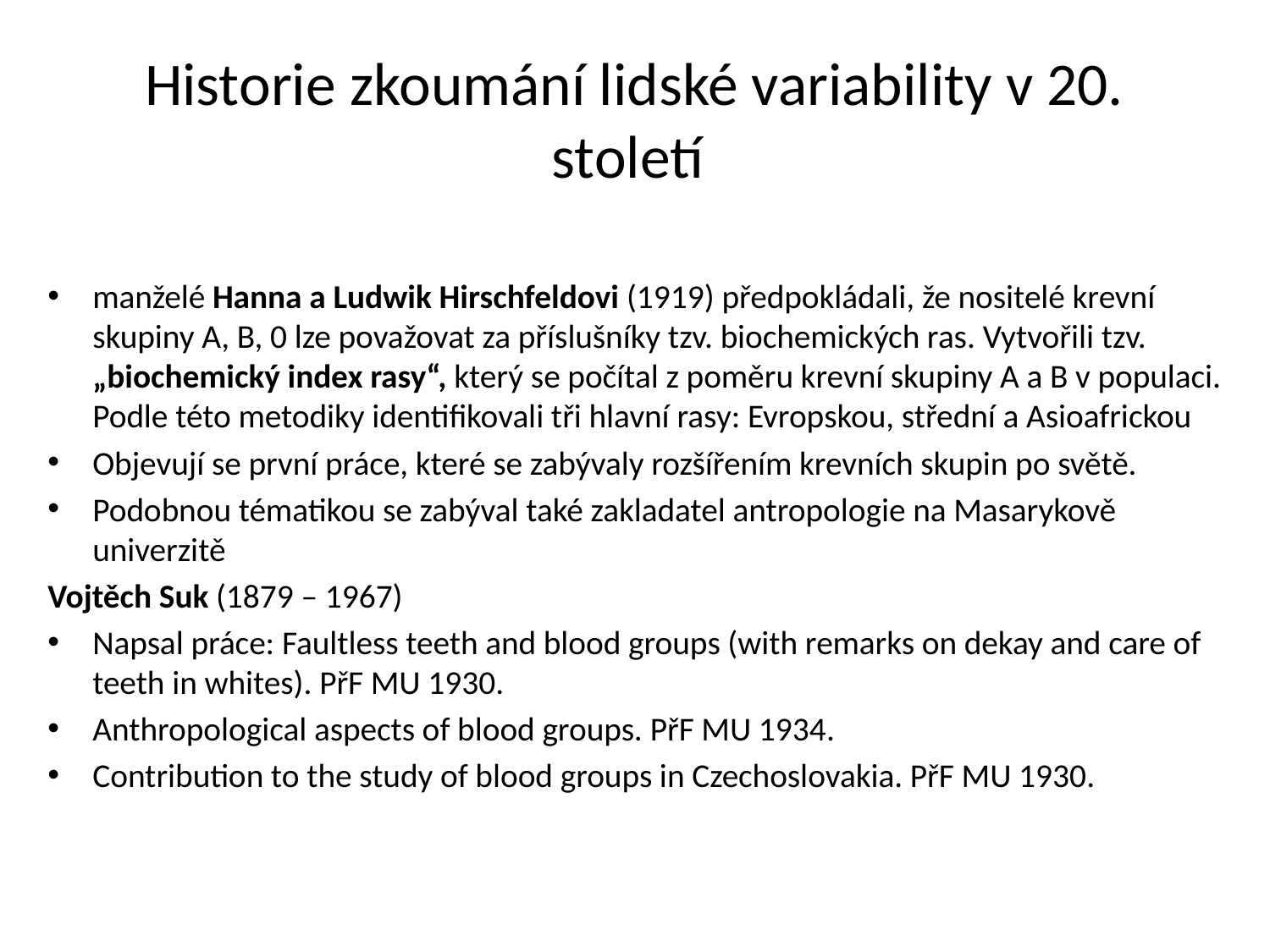

# Historie zkoumání lidské variability v 20. století

manželé Hanna a Ludwik Hirschfeldovi (1919) předpokládali, že nositelé krevní skupiny A, B, 0 lze považovat za příslušníky tzv. biochemických ras. Vytvořili tzv. „biochemický index rasy“, který se počítal z poměru krevní skupiny A a B v populaci. Podle této metodiky identifikovali tři hlavní rasy: Evropskou, střední a Asioafrickou
Objevují se první práce, které se zabývaly rozšířením krevních skupin po světě.
Podobnou tématikou se zabýval také zakladatel antropologie na Masarykově univerzitě
Vojtěch Suk (1879 – 1967)
Napsal práce: Faultless teeth and blood groups (with remarks on dekay and care of teeth in whites). PřF MU 1930.
Anthropological aspects of blood groups. PřF MU 1934.
Contribution to the study of blood groups in Czechoslovakia. PřF MU 1930.